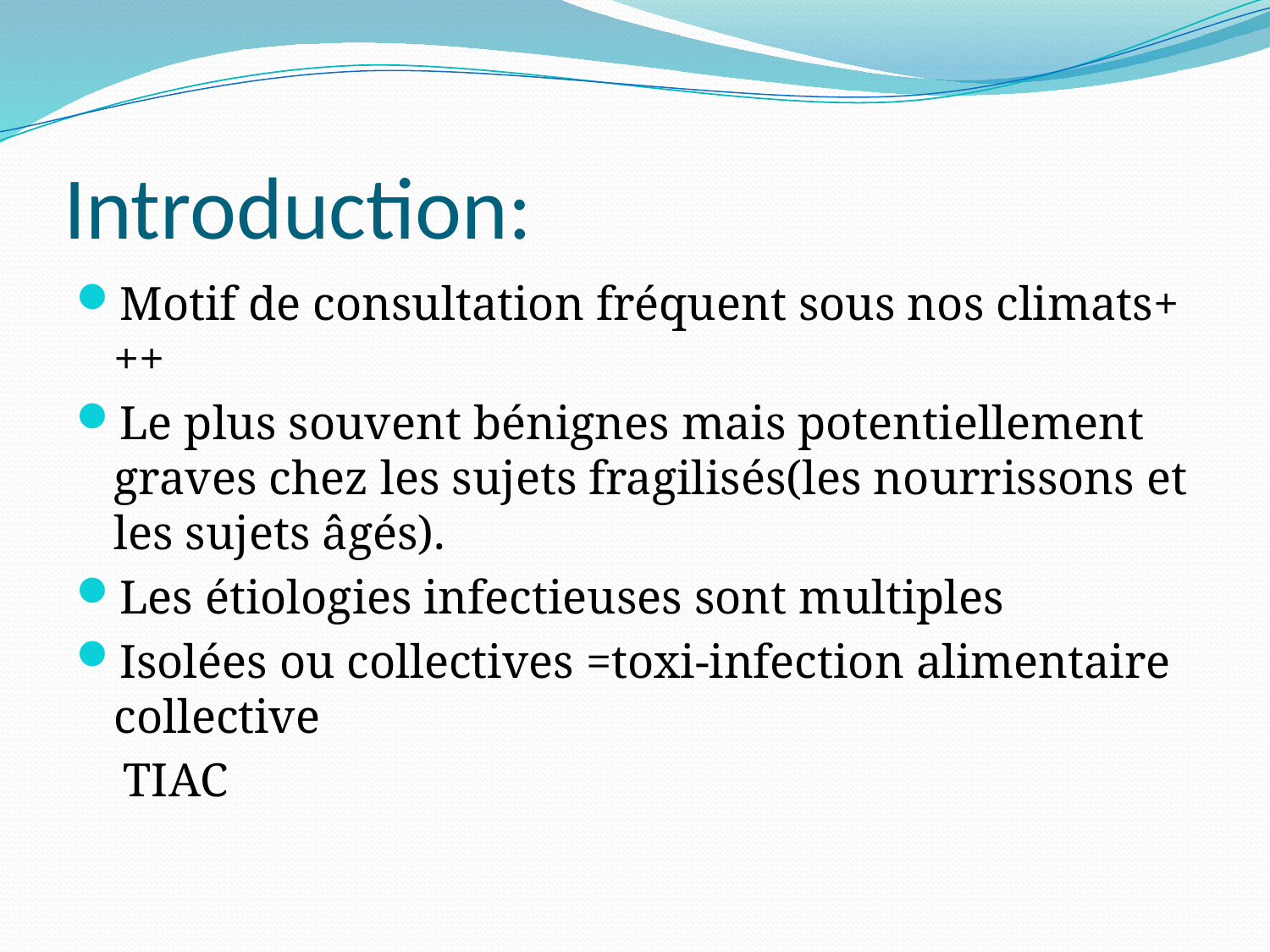

# Introduction:
Motif de consultation fréquent sous nos climats+++
Le plus souvent bénignes mais potentiellement graves chez les sujets fragilisés(les nourrissons et les sujets âgés).
Les étiologies infectieuses sont multiples
Isolées ou collectives =toxi-infection alimentaire collective
    TIAC